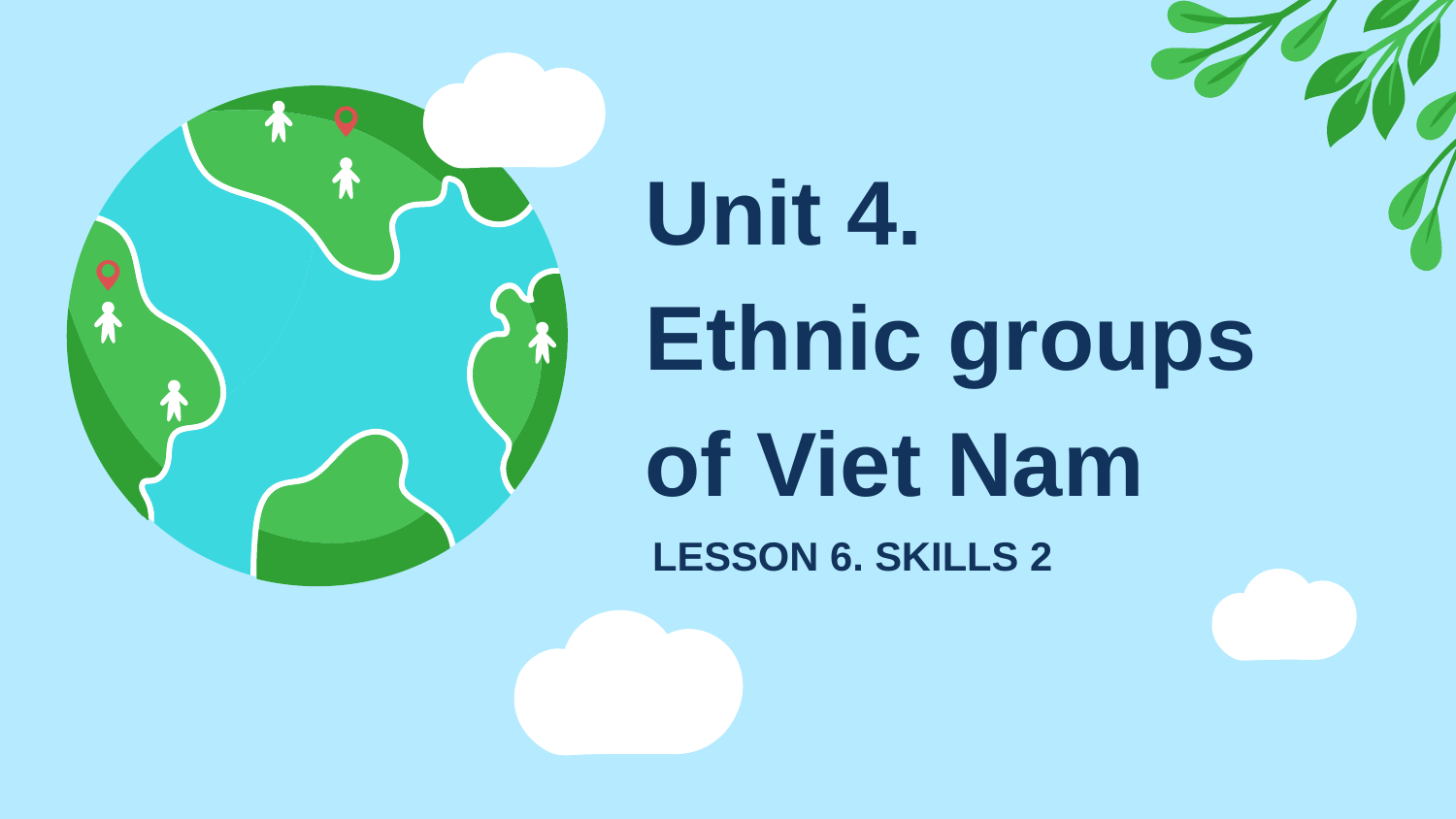

# Unit 4. Ethnic groups of Viet Nam
LESSON 6. SKILLS 2